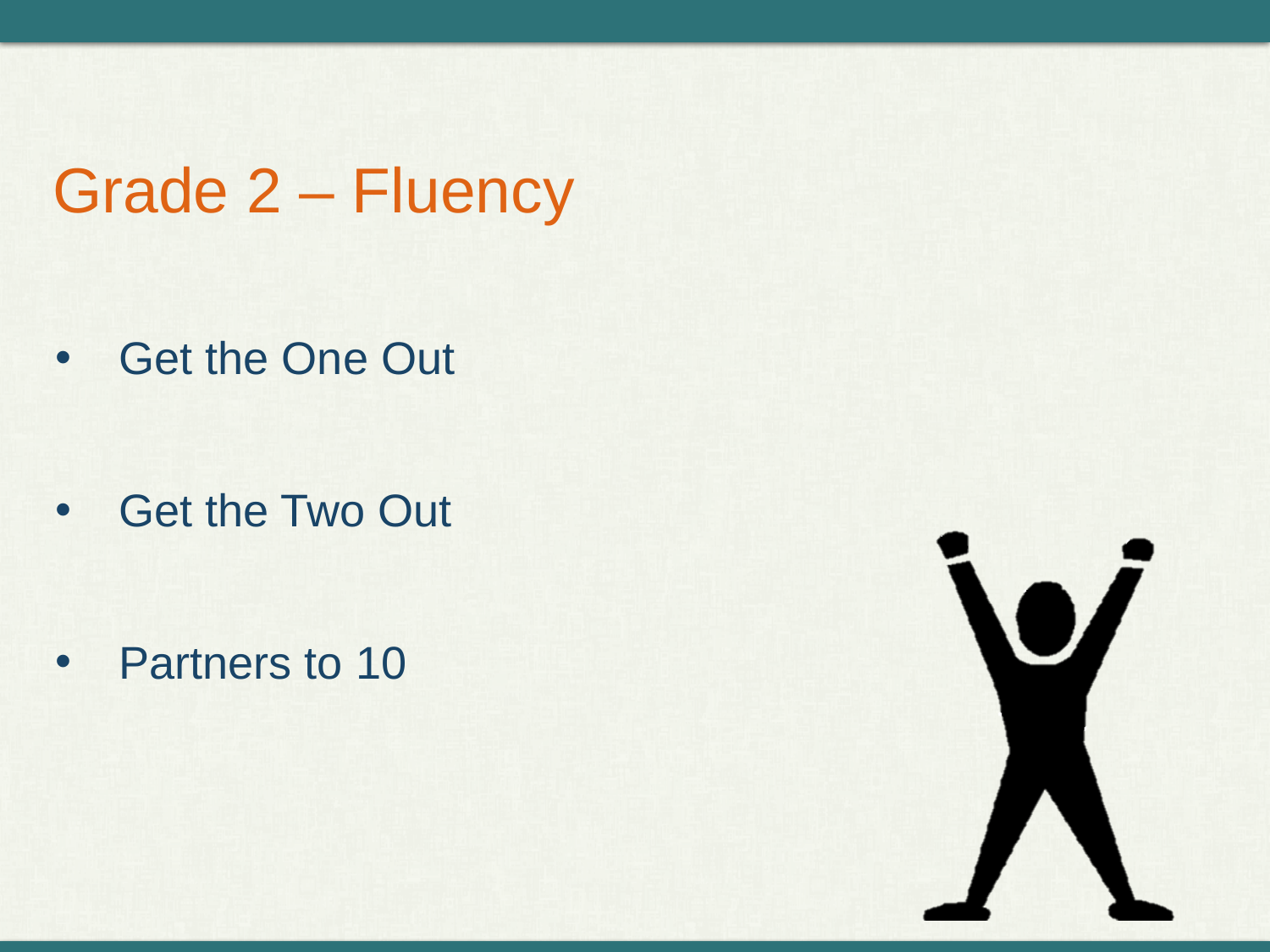

# Grade 2 – Fluency

Get the One Out

Get the Two Out

Partners to 10